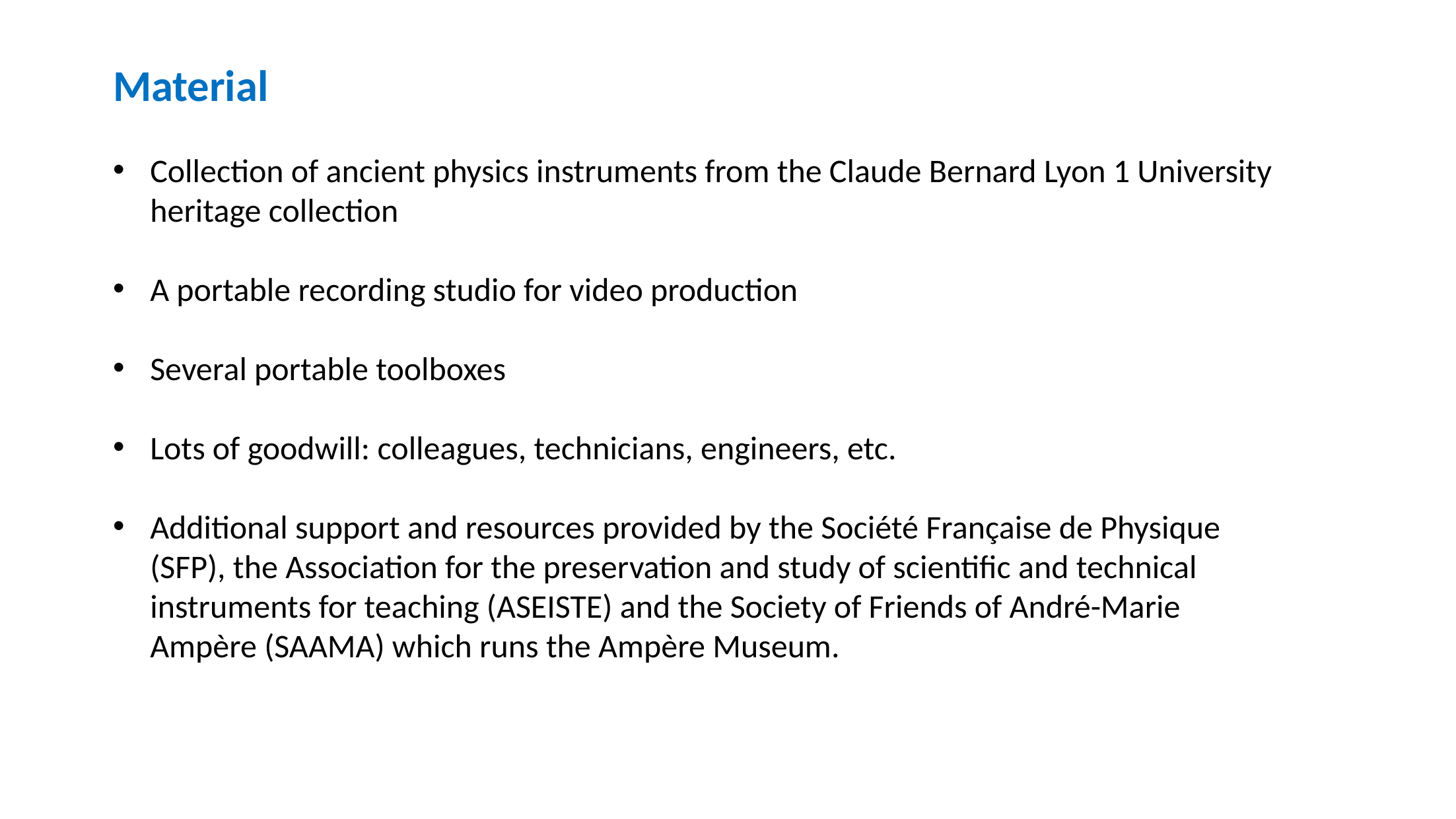

Material

Collection of ancient physics instruments from the Claude Bernard Lyon 1 University heritage collection

A portable recording studio for video production

Several portable toolboxes

Lots of goodwill: colleagues, technicians, engineers, etc.

Additional support and resources provided by the Société Française de Physique (SFP), the Association for the preservation and study of scientific and technical instruments for teaching (ASEISTE) and the Society of Friends of André-Marie Ampère (SAAMA) which runs the Ampère Museum.